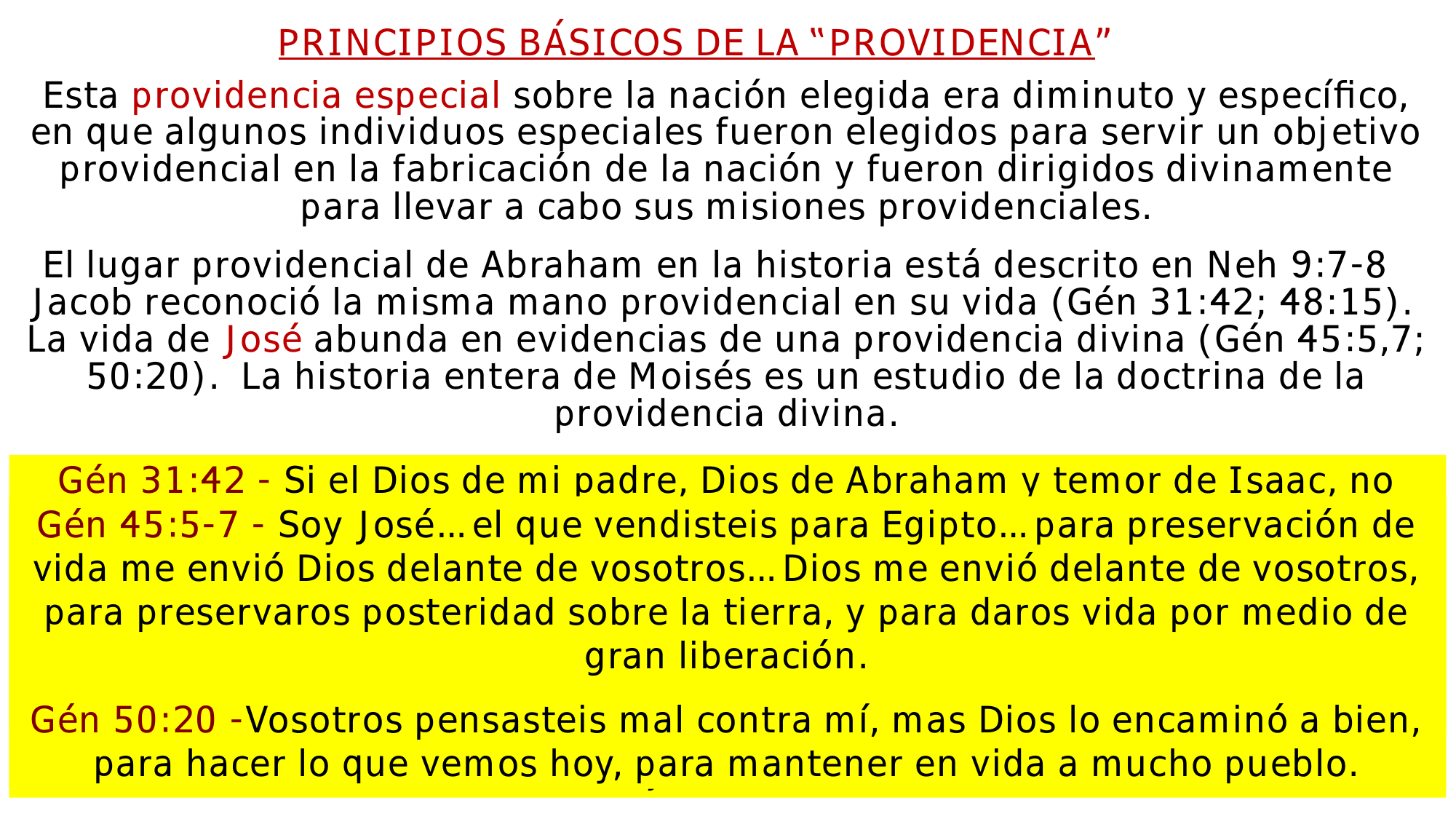

PRINCIPIOS BÁSICOS DE LA “PROVIDENCIA”
Esta providencia especial sobre la nación elegida era diminuto y específico, en que algunos individuos especiales fueron elegidos para servir un objetivo providencial en la fabricación de la nación y fueron dirigidos divinamente para llevar a cabo sus misiones providenciales.

El lugar providencial de Abraham en la historia está descrito en Neh 9:7-8.  Jacob reconoció la misma mano providencial en su vida (Gén 31:42; 48:15).  La vida de José abunda en evidencias de una providencia divina (Gén 45:5,7; 50:20).  La historia entera de Moisés es un estudio de la doctrina de la providencia divina.
Gén 31:42 - Si el Dios de mi padre, Dios de Abraham y temor de Isaac, no estuviera conmigo, de cierto me enviarías ahora con las manos vacías; pero Dios vio mi aflicción y el trabajo de mis manos, y te reprendió anoche.

Gén 48:15,16 - Y bendijo a José, diciendo: El Dios en cuya presencia anduvieron mis padres Abraham e Isaac, el Dios que me mantiene desde que yo soy hasta este día, el Angel que me liberta de todo mal, bendiga a estos jóvenes;
Gén 45:5-7 - Soy José…el que vendisteis para Egipto…para preservación de vida me envió Dios delante de vosotros…Dios me envió delante de vosotros, para preservaros posteridad sobre la tierra, y para daros vida por medio de gran liberación.

Gén 50:20 -Vosotros pensasteis mal contra mí, mas Dios lo encaminó a bien, para hacer lo que vemos hoy, para mantener en vida a mucho pueblo.
Neh 9:7-8 - Tú eres, oh Jehová, el Dios que escogiste a Abram, y lo sacaste de Ur de los caldeos, y le pusiste el nombre Abraham;   8 y hallaste fiel su corazón delante de ti, e hiciste pacto con él para darle la tierra del cananeo, del heteo, del amorreo, del ferezeo, del jebuseo y del gergeseo, para darla a su descendencia; y cumpliste tu palabra, porque eres justo.